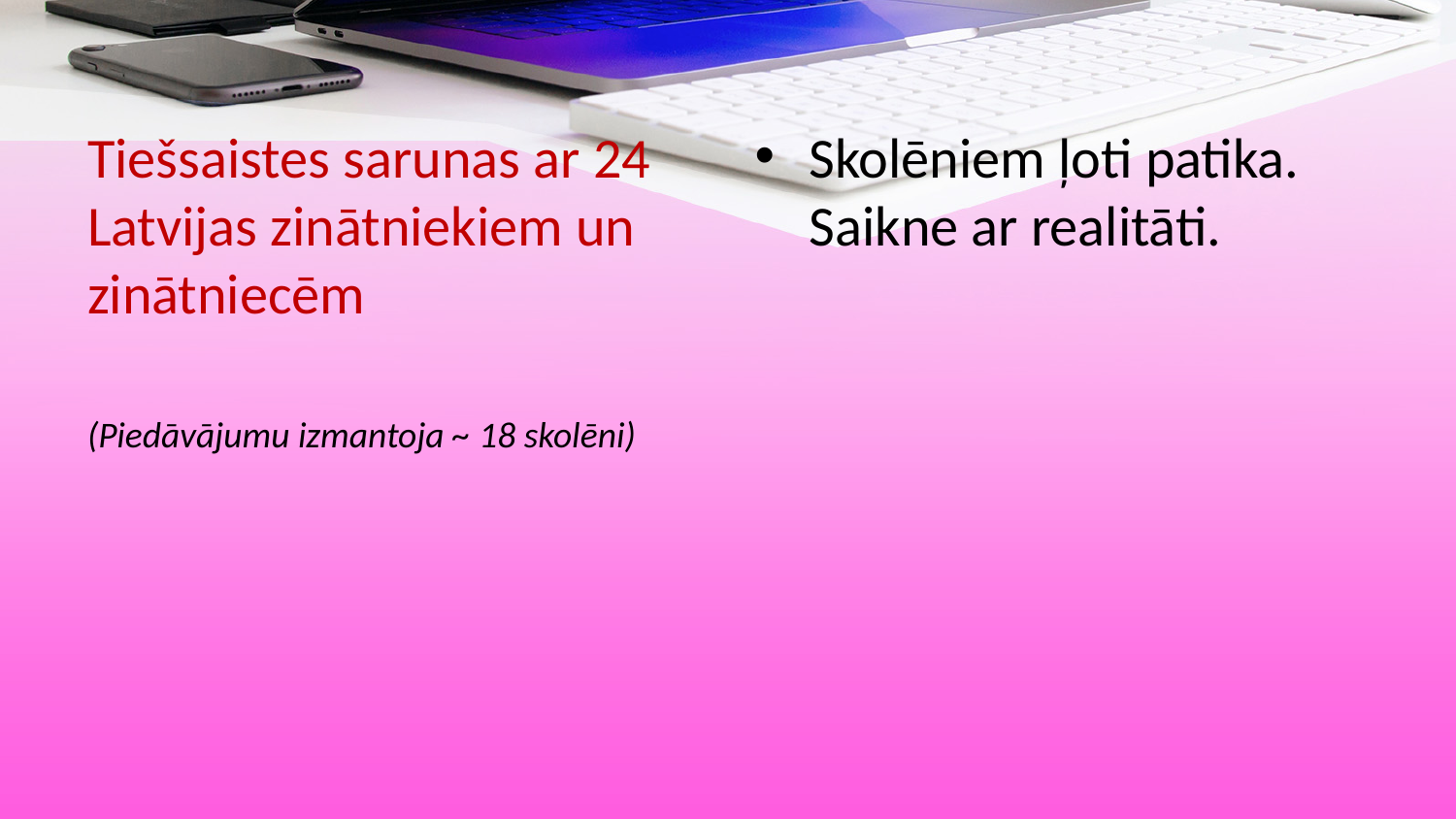

Tiešsaistes sarunas ar 24 Latvijas zinātniekiem un zinātniecēm

(Piedāvājumu izmantoja ~ 18 skolēni)
Skolēniem ļoti patika. Saikne ar realitāti.